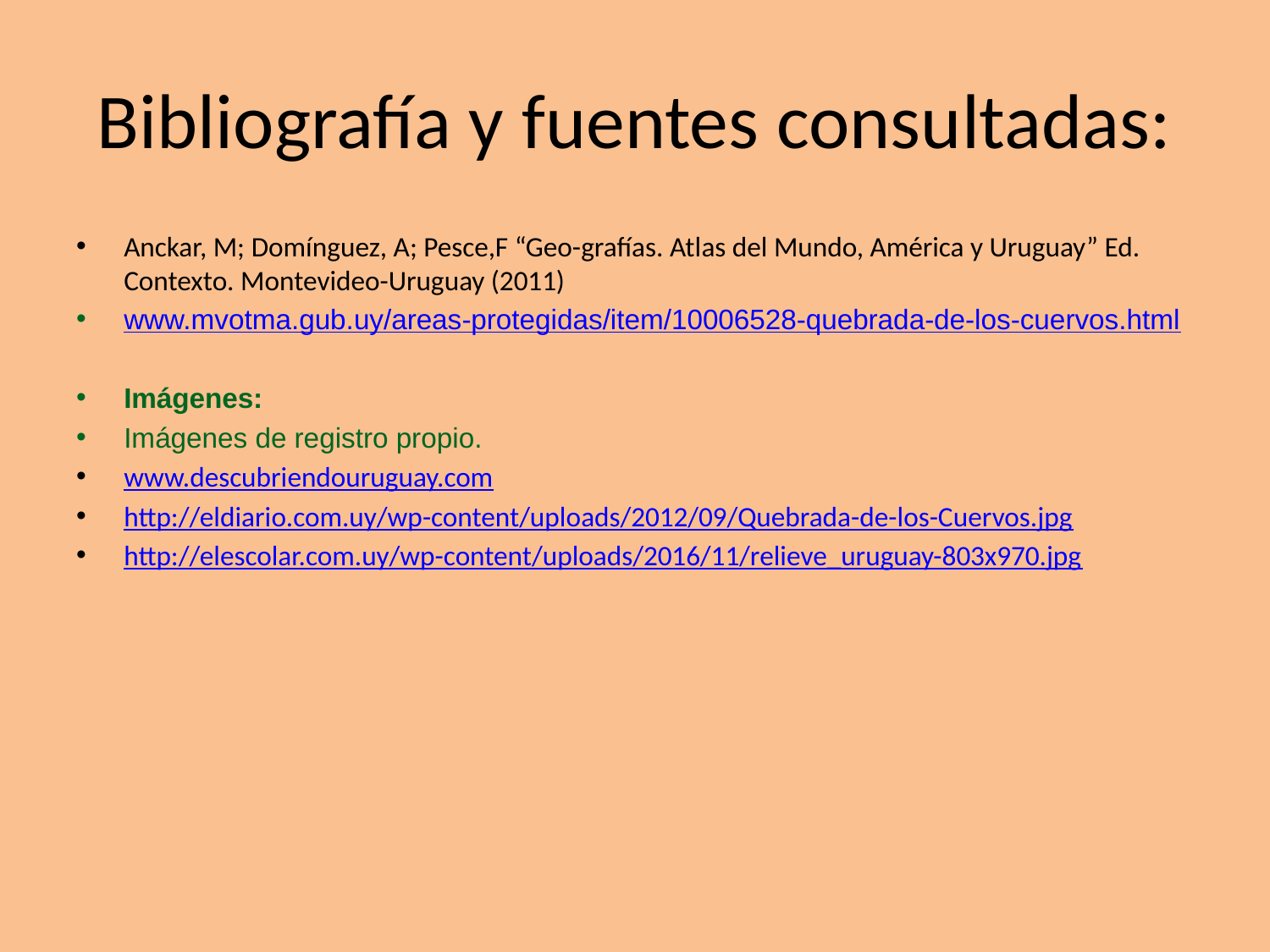

# Bibliografía y fuentes consultadas:
Anckar, M; Domínguez, A; Pesce,F “Geo-grafías. Atlas del Mundo, América y Uruguay” Ed. Contexto. Montevideo-Uruguay (2011)
www.mvotma.gub.uy/areas-protegidas/item/10006528-quebrada-de-los-cuervos.html

Imágenes:
Imágenes de registro propio.
www.descubriendouruguay.com
http://eldiario.com.uy/wp-content/uploads/2012/09/Quebrada-de-los-Cuervos.jpg
http://elescolar.com.uy/wp-content/uploads/2016/11/relieve_uruguay-803x970.jpg